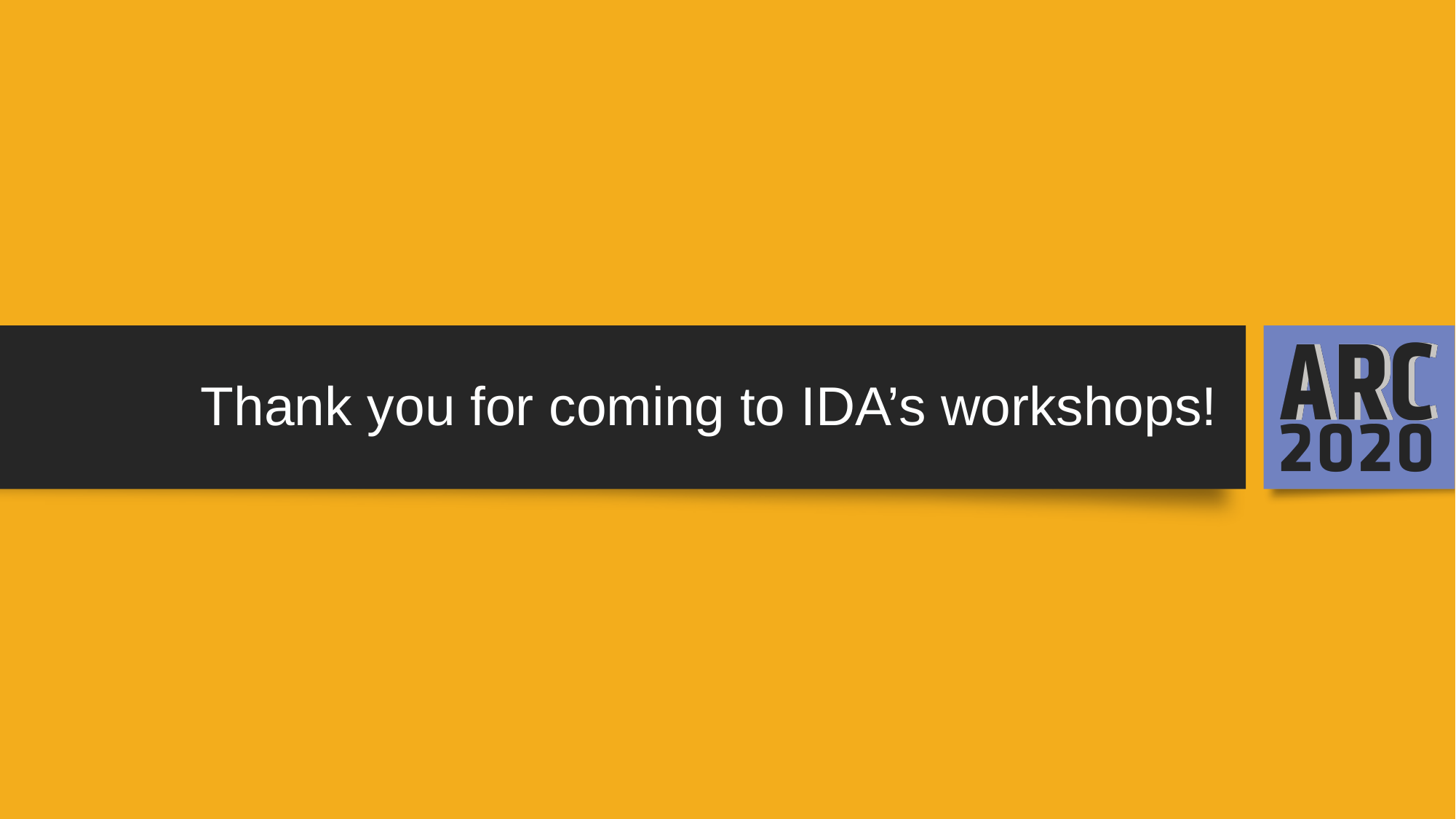

# Thank you for coming to IDA’s workshops!